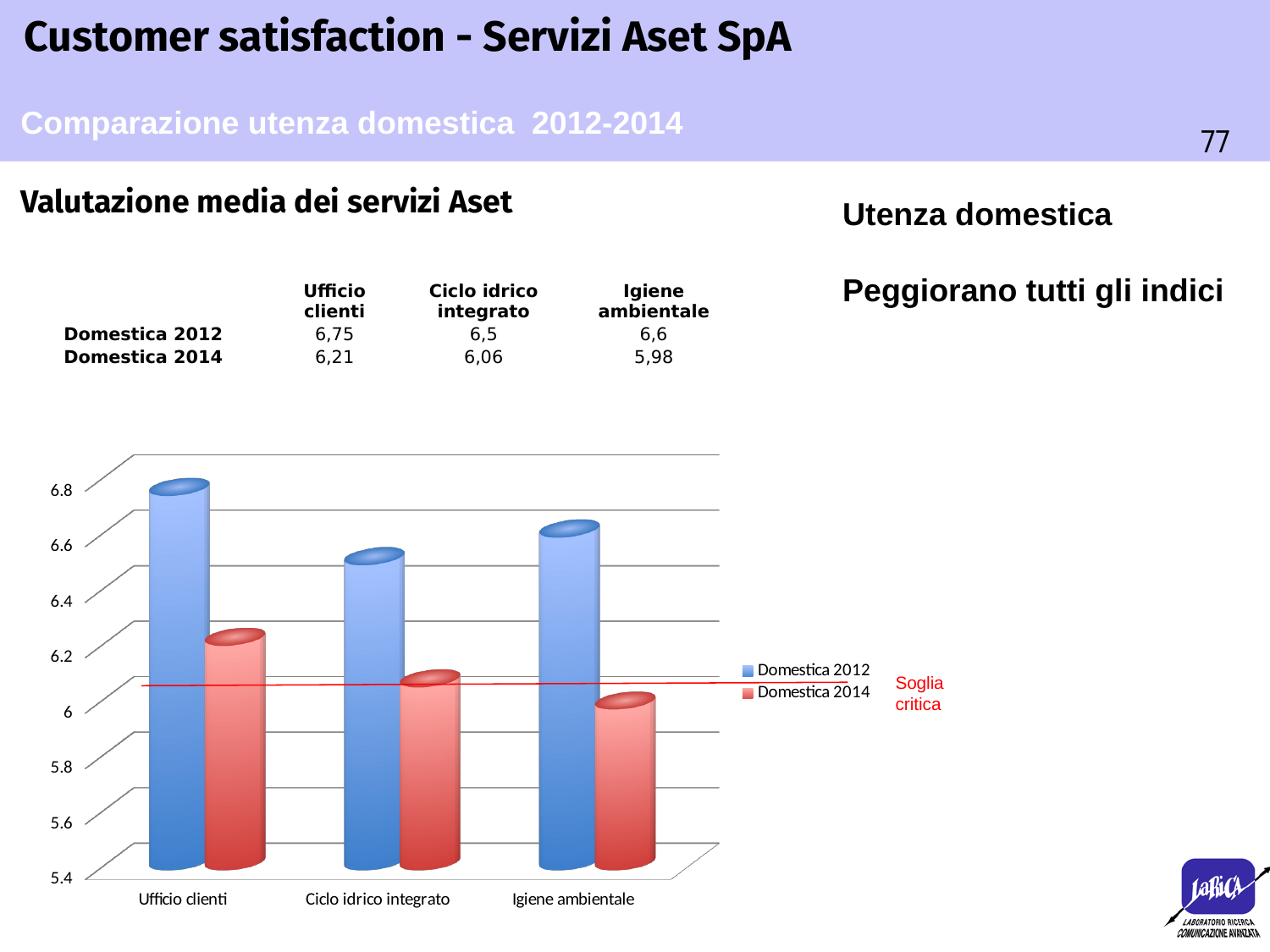

Comparazione utenza domestica  2012-2014
Valutazione media dei servizi Aset
Utenza domestica

Peggiorano tutti gli indici
|  | Ufficio clienti | Ciclo idrico integrato | Igiene ambientale |
| --- | --- | --- | --- |
| Domestica 2012 | 6,75 | 6,5 | 6,6 |
| Domestica 2014 | 6,21 | 6,06 | 5,98 |

[unsupported chart]

Soglia critica